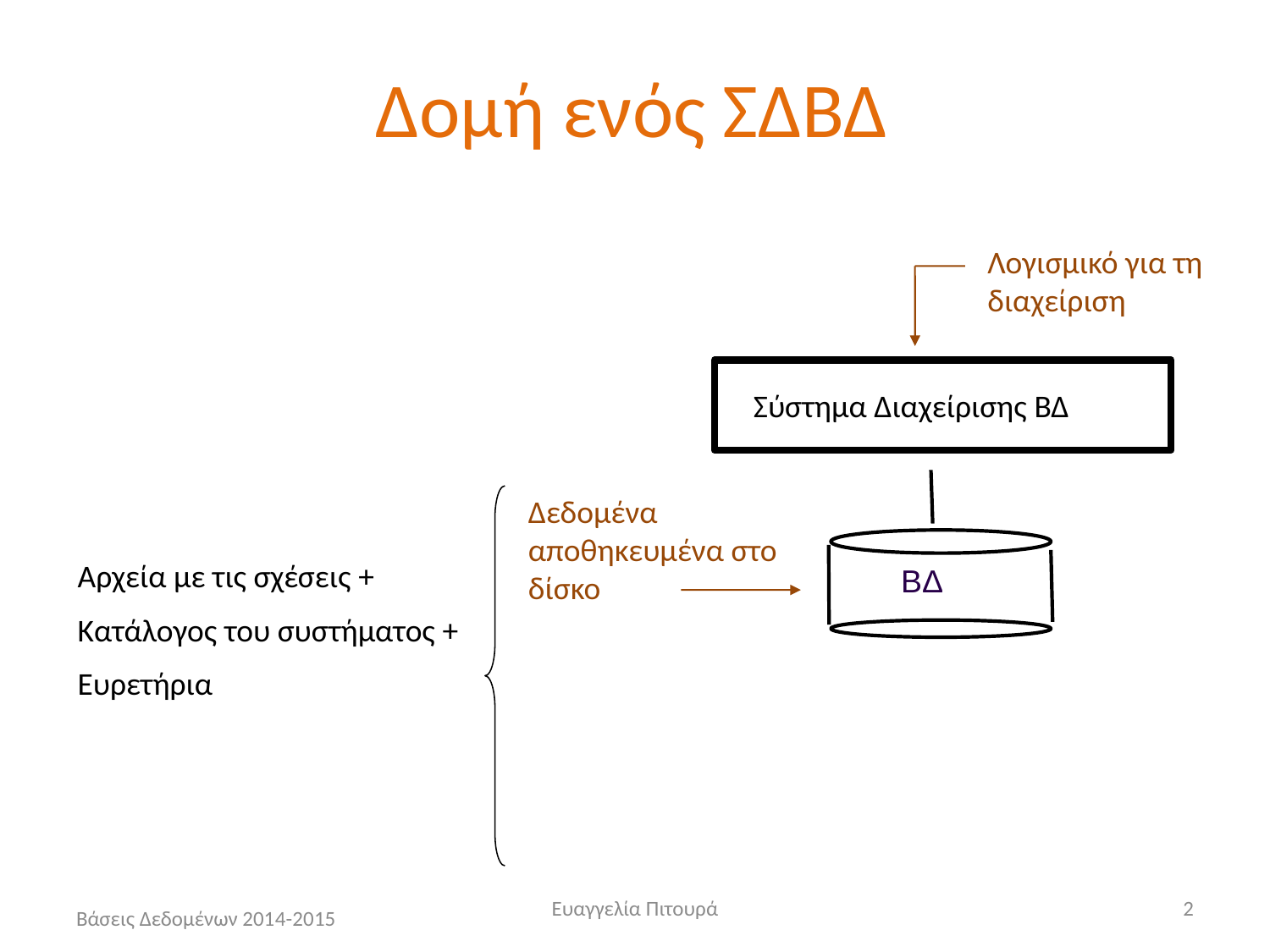

# Δομή ενός ΣΔΒΔ
Λογισμικό για τη διαχείριση

Σύστημα Διαχείρισης ΒΔ

Δεδομένα αποθηκευμένα στο δίσκο

Αρχεία με τις σχέσεις +
Κατάλογος του συστήματος +
Ευρετήρια

ΒΔ

Ευαγγελία Πιτουρά
2
Βάσεις Δεδομένων 2014-2015